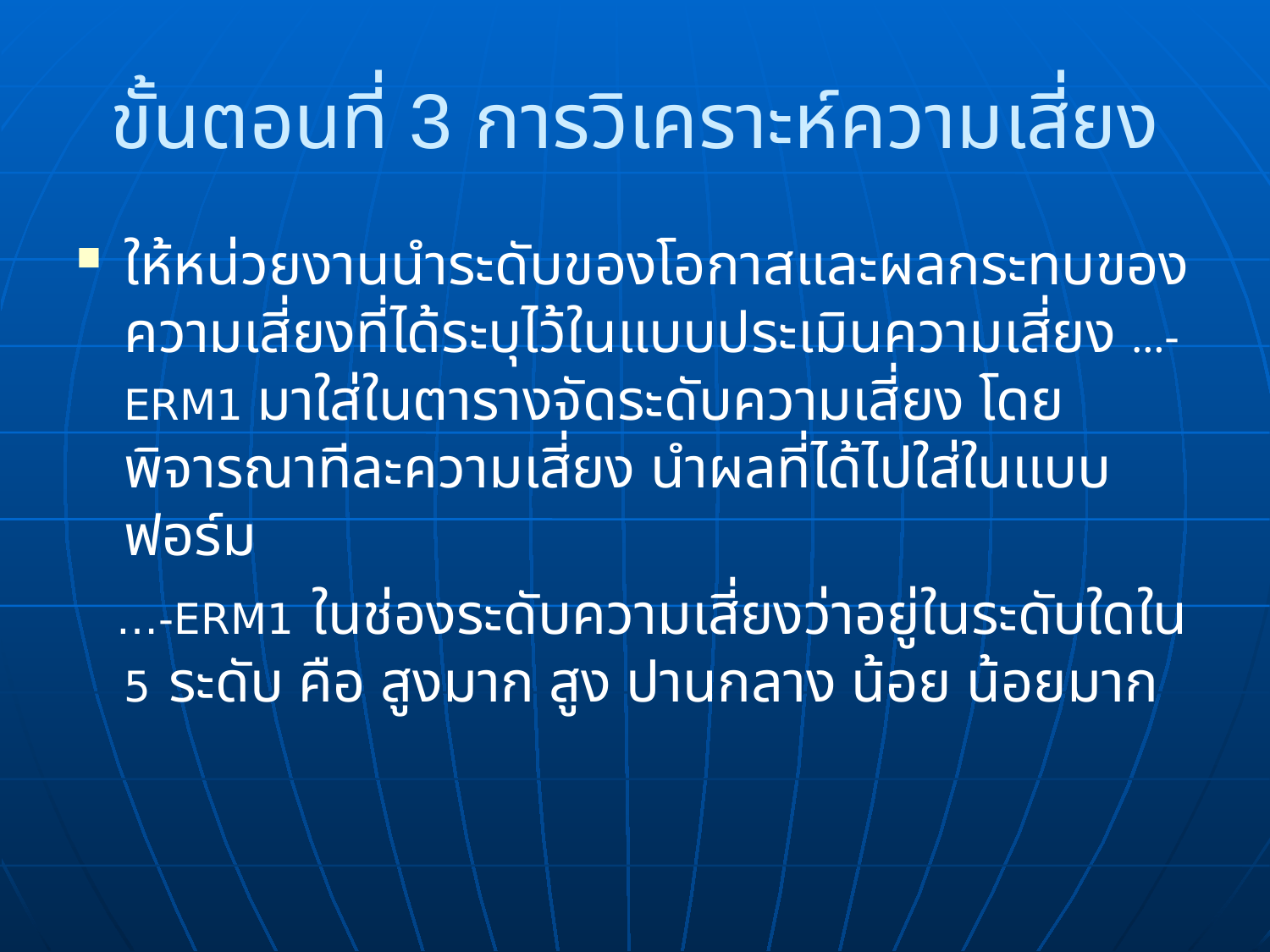

# ขั้นตอนที่ 3 การวิเคราะห์ความเสี่ยง
ให้หน่วยงานนำระดับของโอกาสและผลกระทบของความเสี่ยงที่ได้ระบุไว้ในแบบประเมินความเสี่ยง …-ERM1 มาใส่ในตารางจัดระดับความเสี่ยง โดยพิจารณาทีละความเสี่ยง นำผลที่ได้ไปใส่ในแบบฟอร์ม
   …-ERM1 ในช่องระดับความเสี่ยงว่าอยู่ในระดับใดใน 5 ระดับ คือ สูงมาก สูง ปานกลาง น้อย น้อยมาก